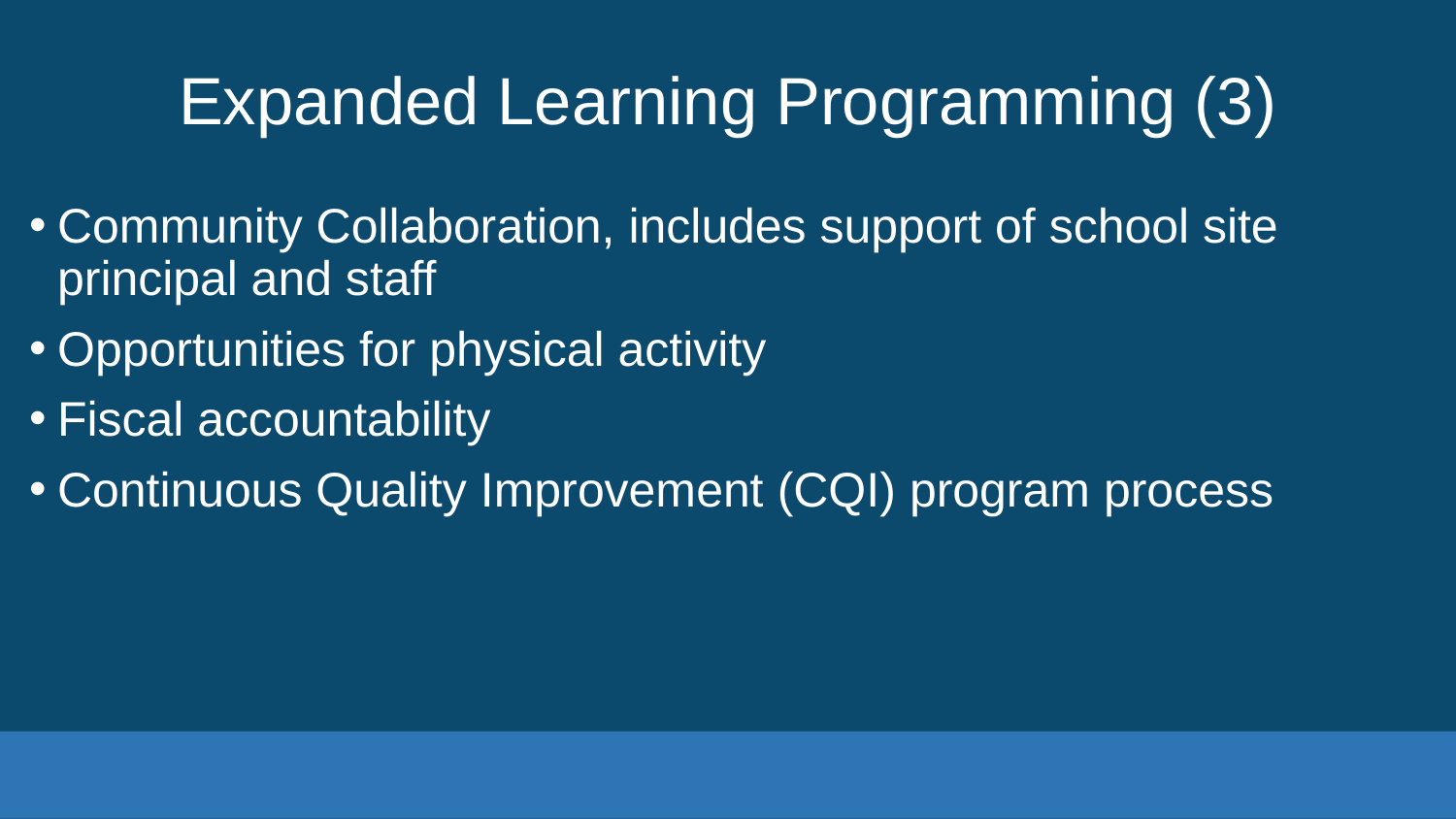

# Expanded Learning Programming (3)
Community Collaboration, includes support of school site principal and staff
Opportunities for physical activity
Fiscal accountability
Continuous Quality Improvement (CQI) program process